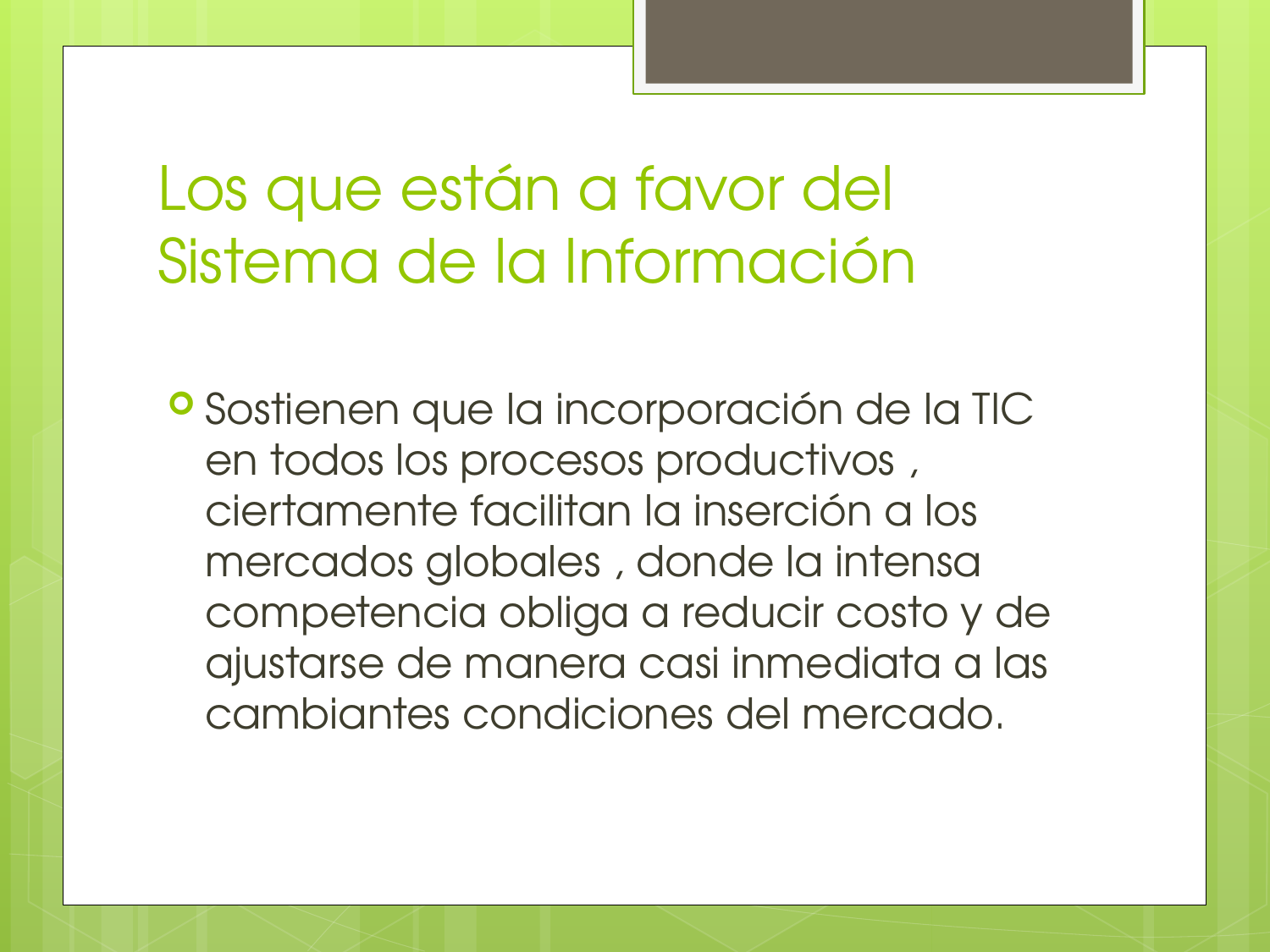

# Los que están a favor del Sistema de la Información
Sostienen que la incorporación de la TIC en todos los procesos productivos , ciertamente facilitan la inserción a los mercados globales , donde la intensa competencia obliga a reducir costo y de ajustarse de manera casi inmediata a las cambiantes condiciones del mercado.